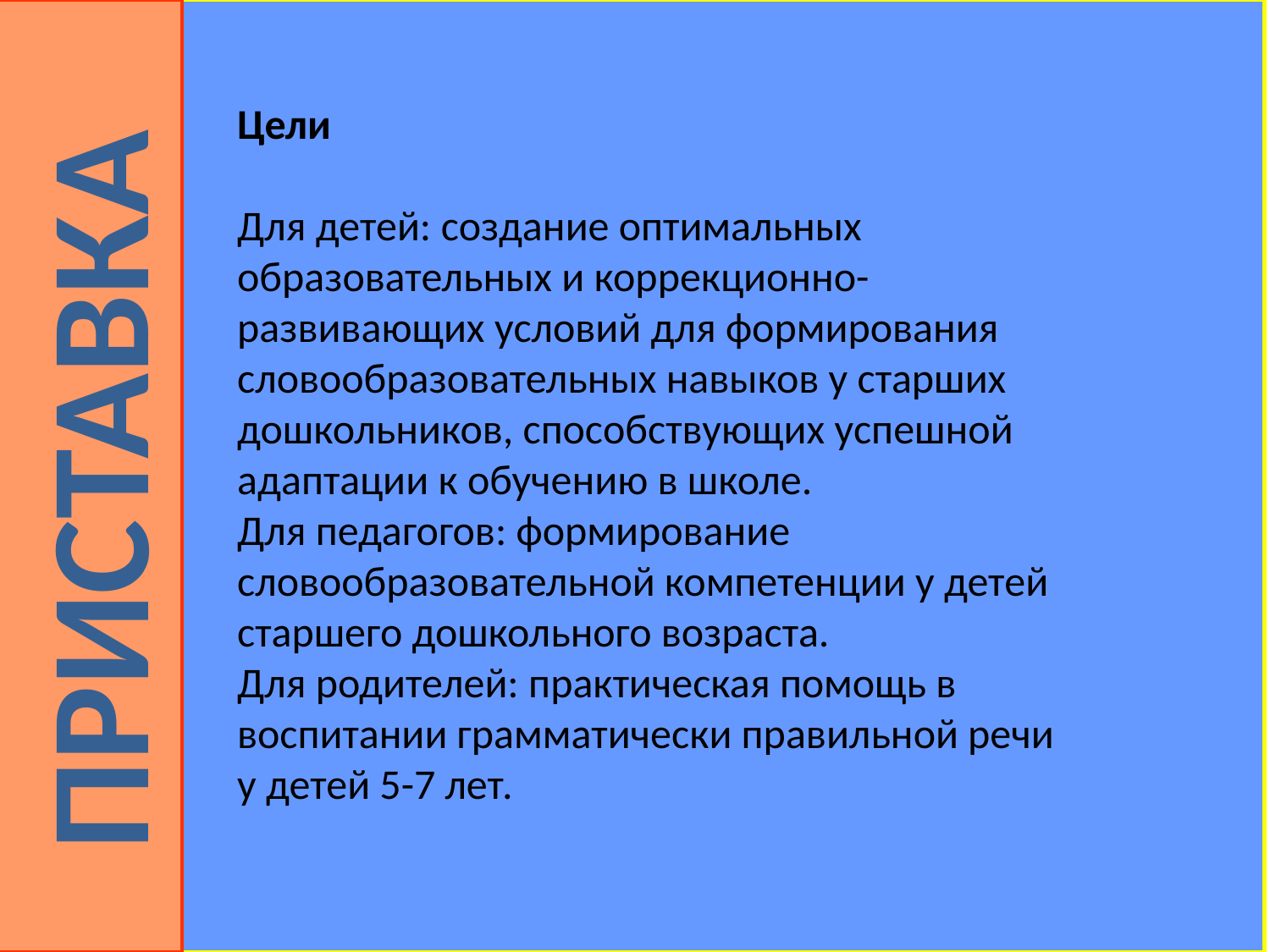

ПРИСТАВКА
Цели

Для детей: создание оптимальных образовательных и коррекционно-развивающих условий для формирования словообразовательных навыков у старших дошкольников, способствующих успешной адаптации к обучению в школе.
Для педагогов: формирование словообразовательной компетенции у детей старшего дошкольного возраста.
Для родителей: практическая помощь в воспитании грамматически правильной речи у детей 5-7 лет.